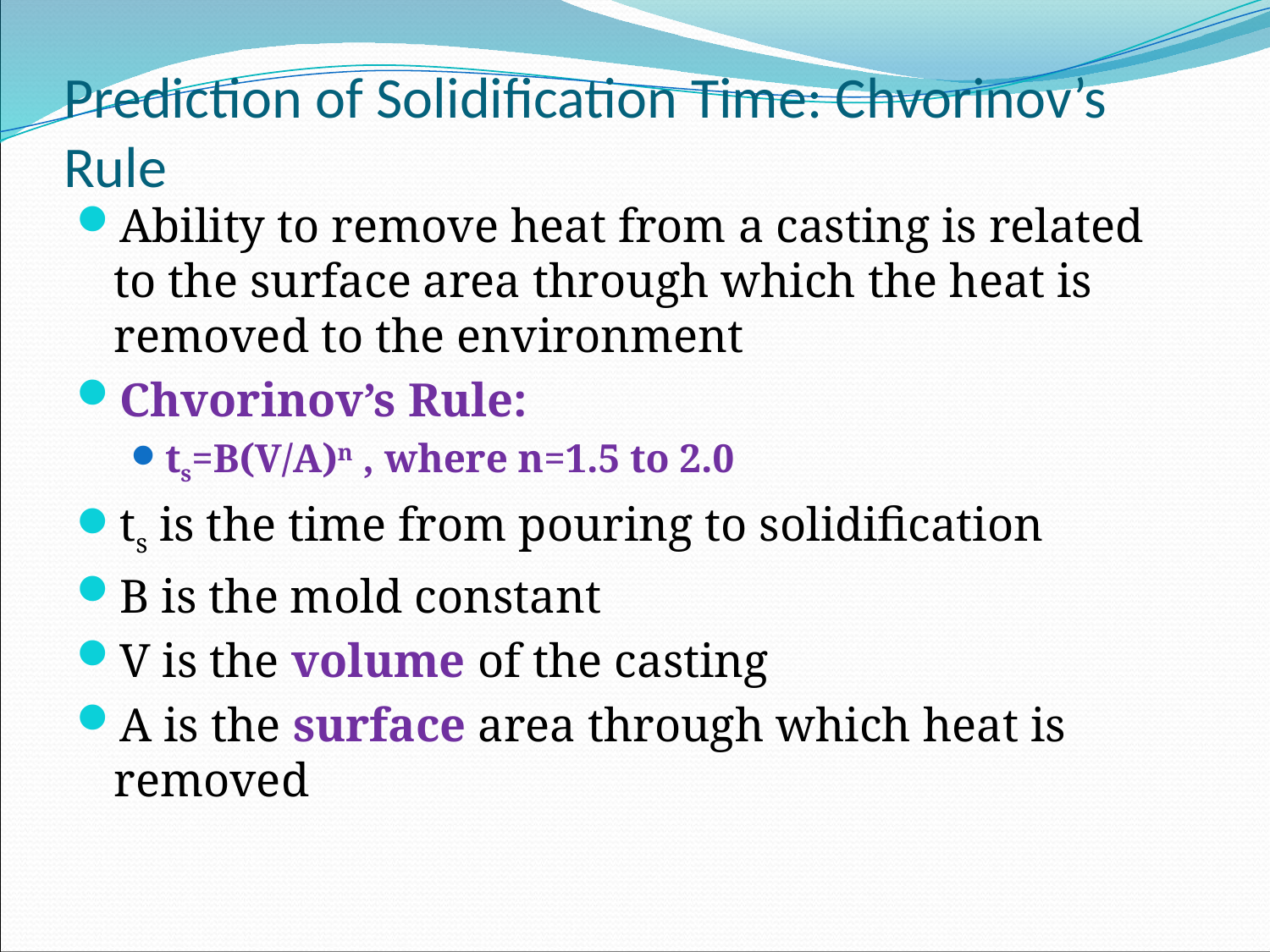

# Prediction of Solidification Time: Chvorinov’s Rule
Ability to remove heat from a casting is related to the surface area through which the heat is removed to the environment
Chvorinov’s Rule:
ts=B(V/A)n , where n=1.5 to 2.0
ts is the time from pouring to solidification
B is the mold constant
V is the volume of the casting
A is the surface area through which heat is removed